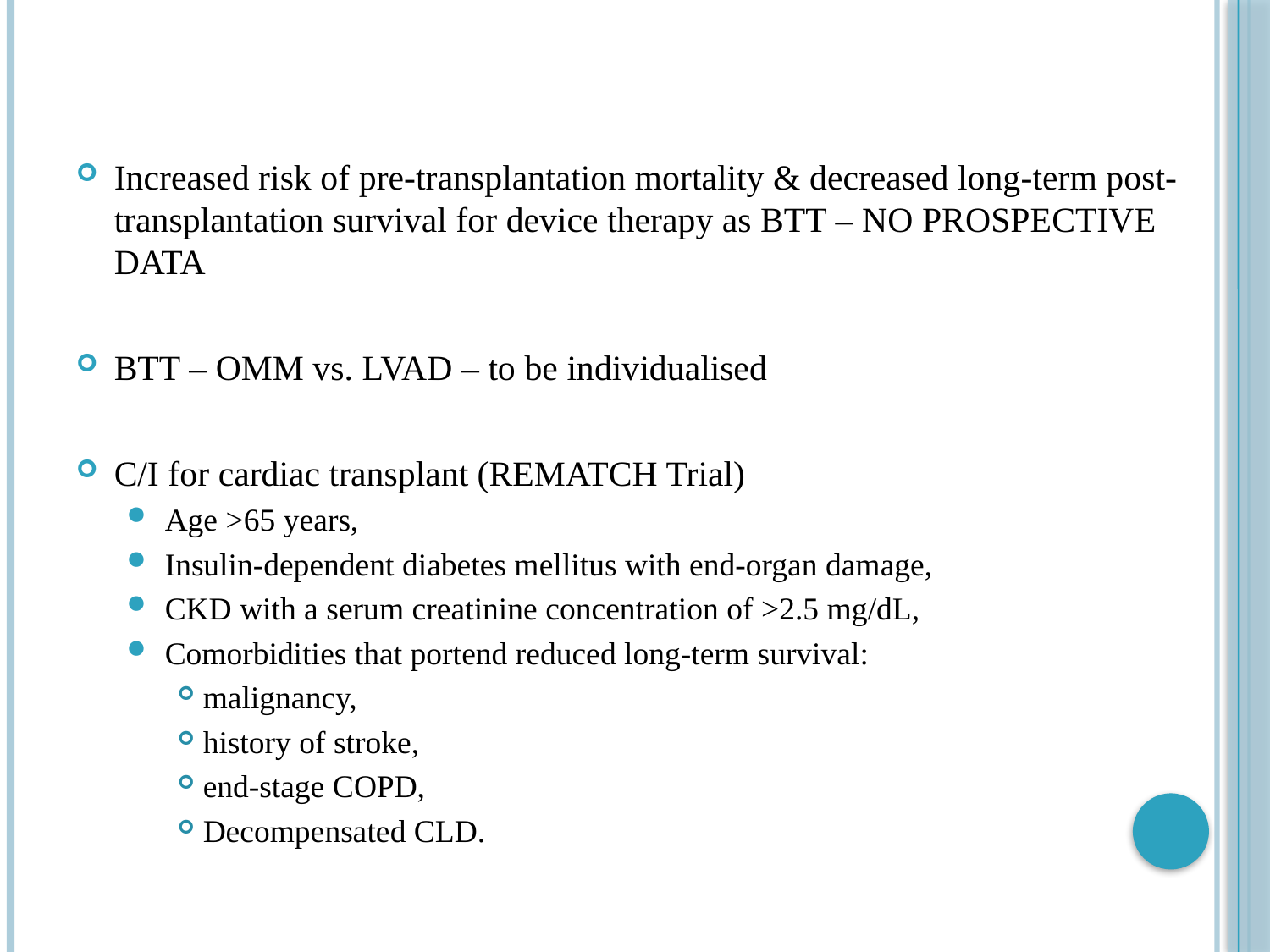

#

Increased risk of pre-transplantation mortality & decreased long-term post-transplantation survival for device therapy as BTT – NO PROSPECTIVE DATA

BTT – OMM vs. LVAD – to be individualised

C/I for cardiac transplant (REMATCH Trial)
Age >65 years,
Insulin-dependent diabetes mellitus with end-organ damage,
CKD with a serum creatinine concentration of >2.5 mg/dL,
Comorbidities that portend reduced long-term survival:
malignancy,
history of stroke,
end-stage COPD,
Decompensated CLD.